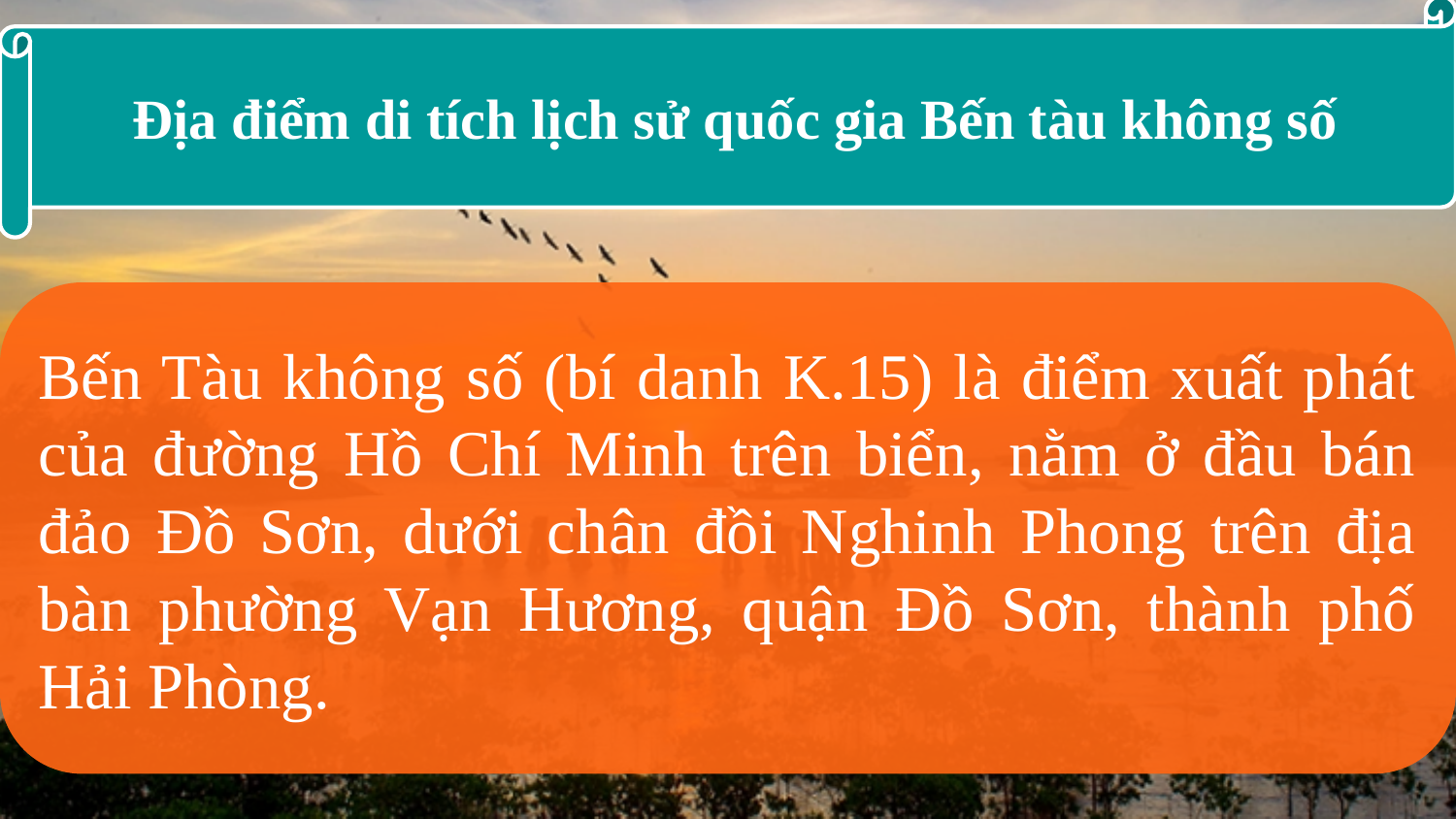

Địa điểm di tích lịch sử quốc gia Bến tàu không số
Bến Tàu không số (bí danh K.15) là điểm xuất phát của đường Hồ Chí Minh trên biển, nằm ở đầu bán đảo Đồ Sơn, dưới chân đồi Nghinh Phong trên địa bàn phường Vạn Hương, quận Đồ Sơn, thành phố Hải Phòng.